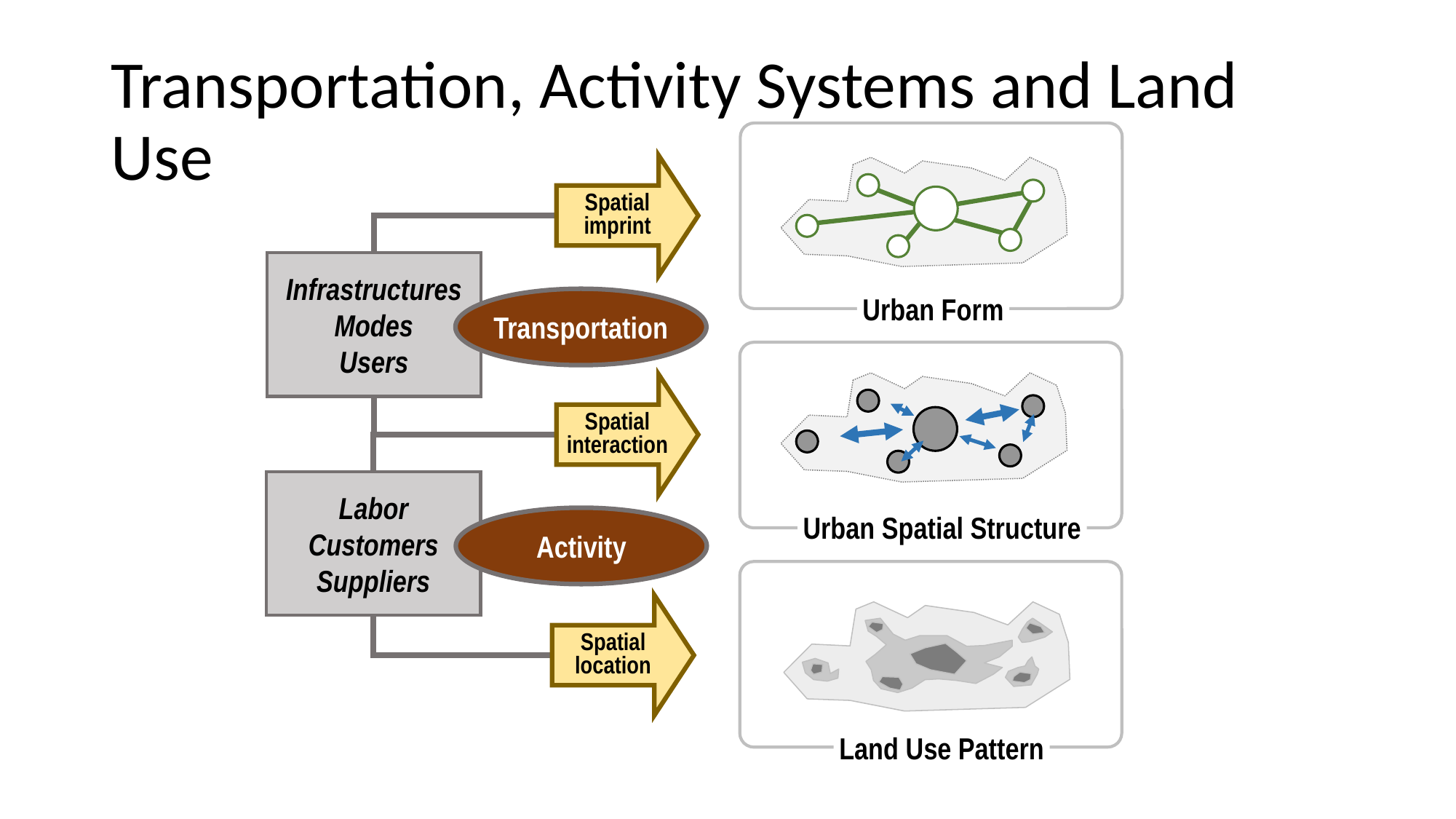

# Transportation, Activity Systems and Land Use

Spatial
imprint

Infrastructures
Modes
Users
Transportation
Urban Form

Spatial
interaction

Labor
Customers
Suppliers
Activity
Urban Spatial Structure

Spatial
location

Land Use Pattern